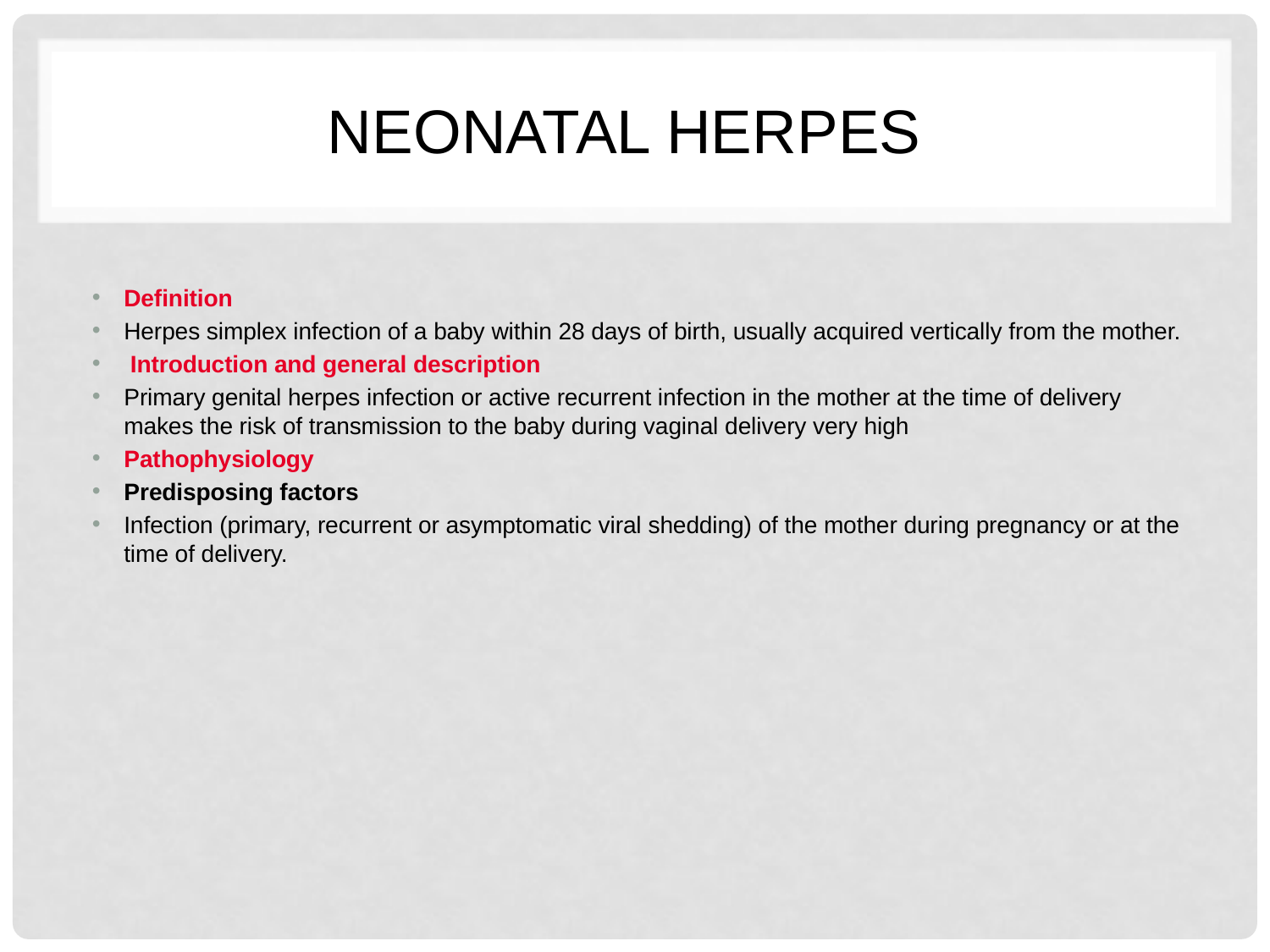

# Neonatal herpes

Definition
Herpes simplex infection of a baby within 28 days of birth, usually acquired vertically from the mother.
 Introduction and general description
Primary genital herpes infection or active recurrent infection in the mother at the time of delivery makes the risk of transmission to the baby during vaginal delivery very high
Pathophysiology
Predisposing factors
Infection (primary, recurrent or asymptomatic viral shedding) of the mother during pregnancy or at the time of delivery.